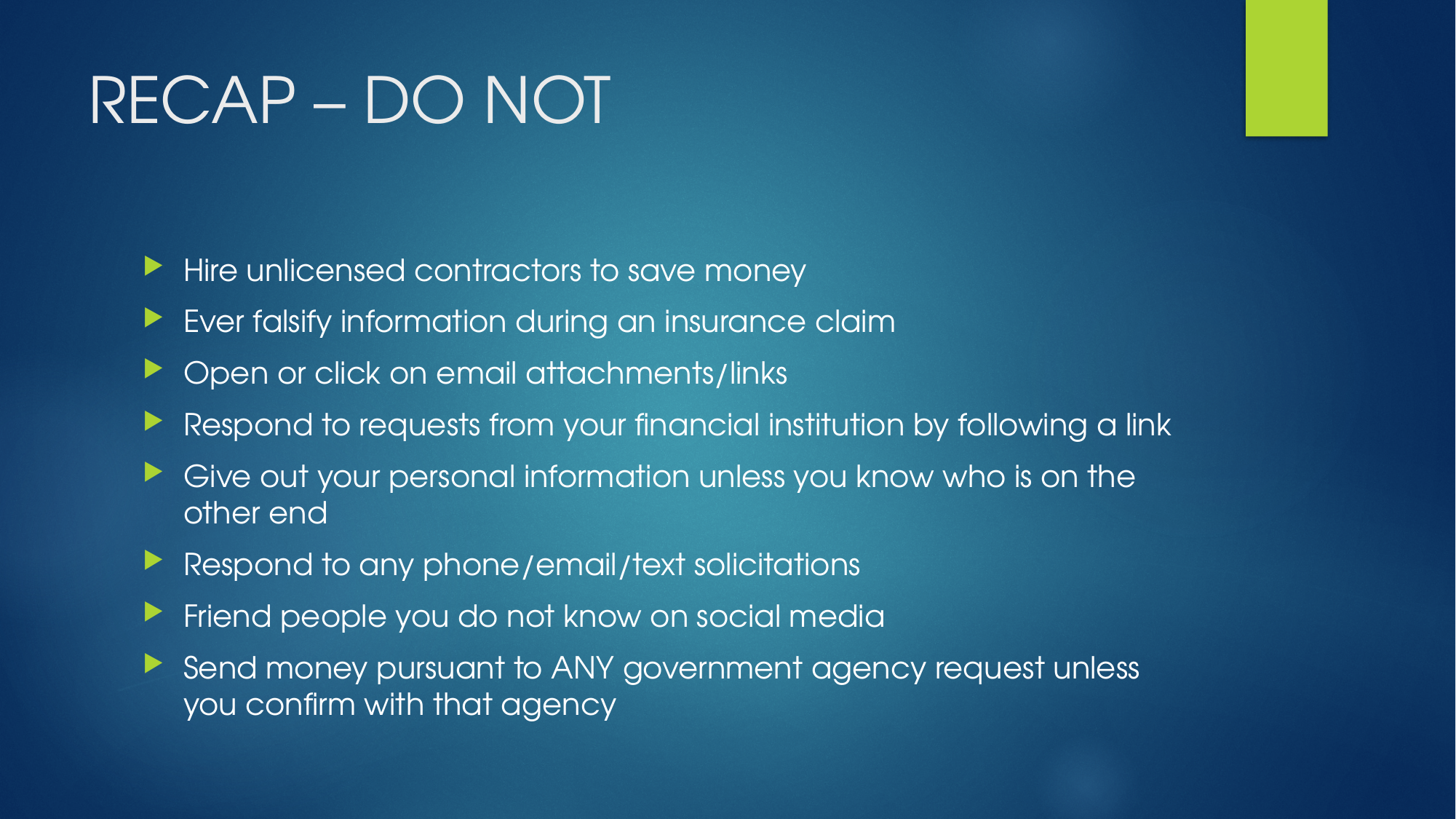

# RECAP – DO NOT
Hire unlicensed contractors to save money
Ever falsify information during an insurance claim
Open or click on email attachments/links
Respond to requests from your financial institution by following a link
Give out your personal information unless you know who is on the other end
Respond to any phone/email/text solicitations
Friend people you do not know on social media
Send money pursuant to ANY government agency request unless you confirm with that agency